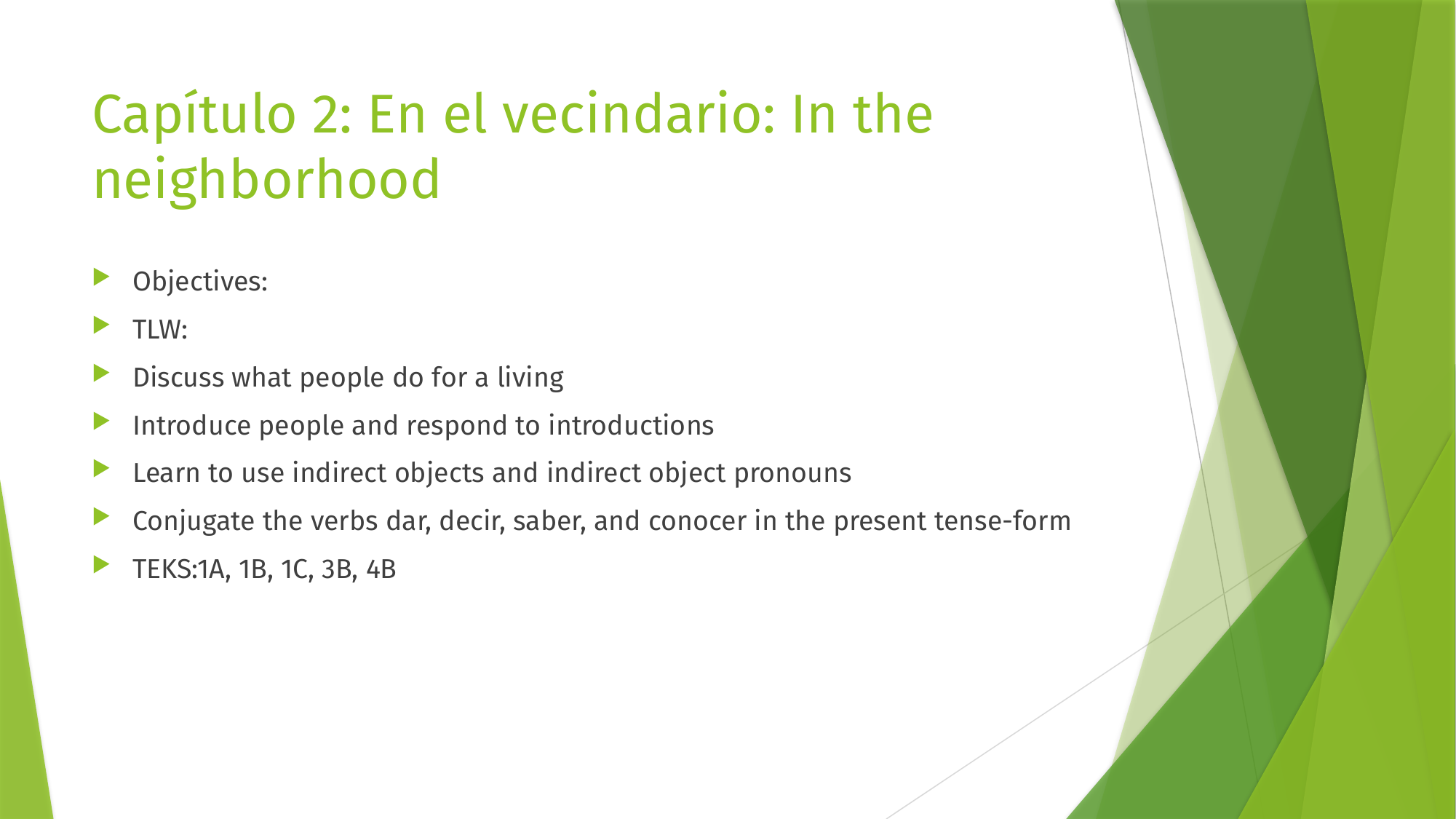

# Capítulo 2: En el vecindario: In the neighborhood
Objectives:
TLW:
Discuss what people do for a living
Introduce people and respond to introductions
Learn to use indirect objects and indirect object pronouns
Conjugate the verbs dar, decir, saber, and conocer in the present tense-form
TEKS:1A, 1B, 1C, 3B, 4B